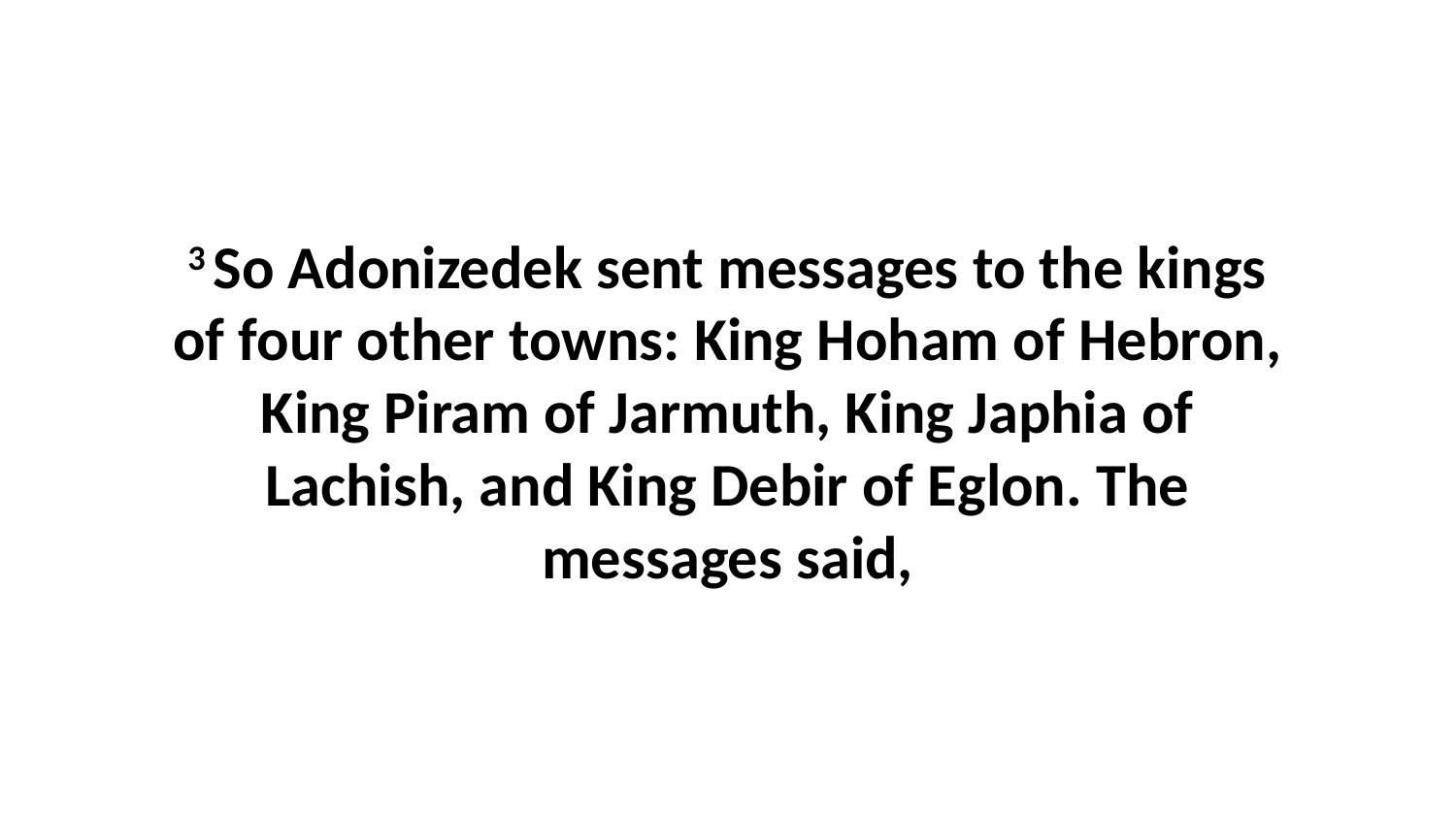

3 So Adonizedek sent messages to the kings of four other towns: King Hoham of Hebron, King Piram of Jarmuth, King Japhia of Lachish, and King Debir of Eglon. The messages said,